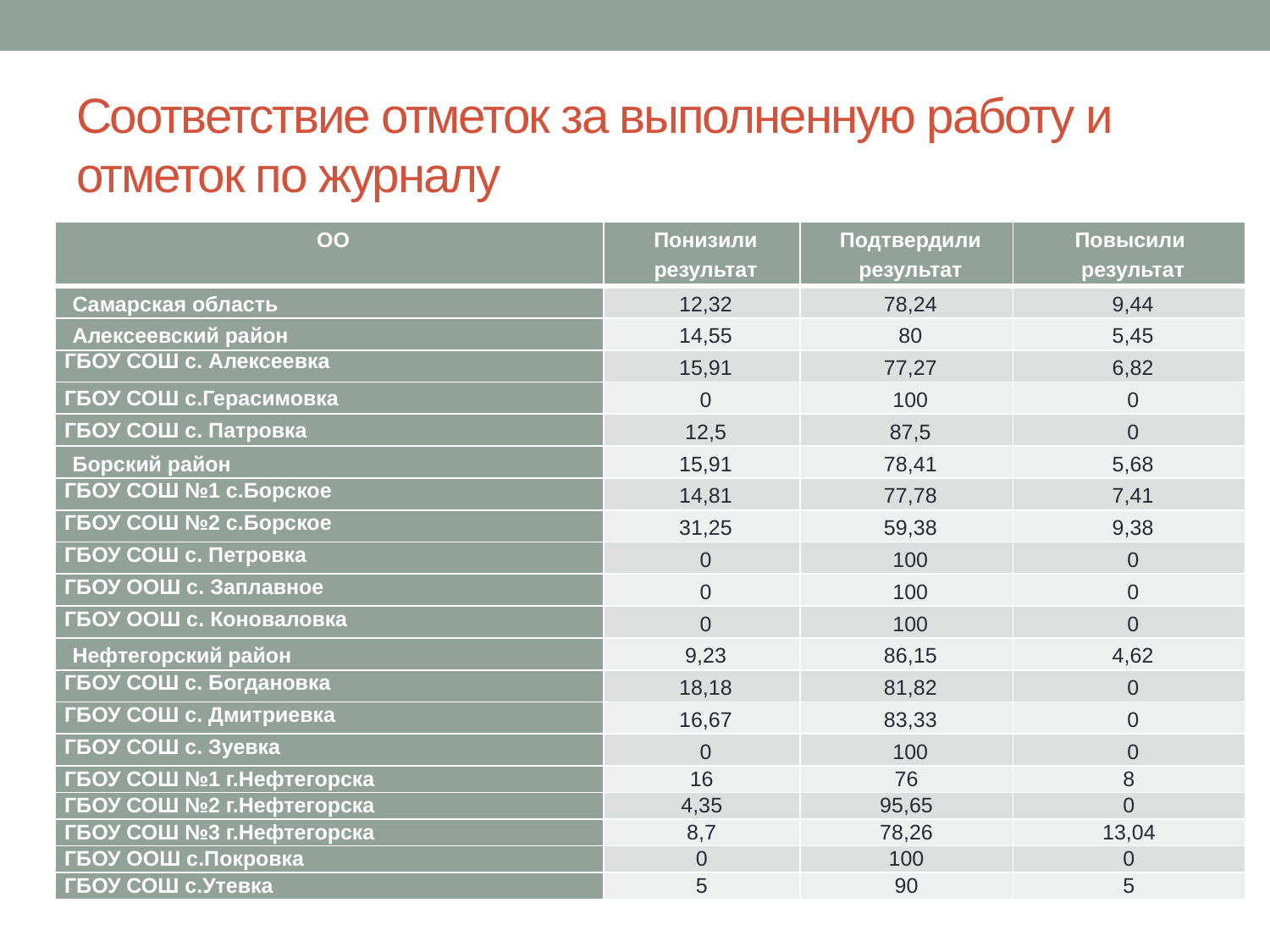

# Соответствие отметок за выполненную работу и отметок по журналу
| ОО | Понизили результат | Подтвердили результат | Повысили результат |
| --- | --- | --- | --- |
| Самарская область | 12,32 | 78,24 | 9,44 |
| Алексеевский район | 14,55 | 80 | 5,45 |
| ГБОУ СОШ с. Алексеевка | 15,91 | 77,27 | 6,82 |
| ГБОУ СОШ с.Герасимовка | 0 | 100 | 0 |
| ГБОУ СОШ с. Патровка | 12,5 | 87,5 | 0 |
| Борский район | 15,91 | 78,41 | 5,68 |
| ГБОУ СОШ №1 с.Борское | 14,81 | 77,78 | 7,41 |
| ГБОУ СОШ №2 с.Борское | 31,25 | 59,38 | 9,38 |
| ГБОУ СОШ с. Петровка | 0 | 100 | 0 |
| ГБОУ ООШ с. Заплавное | 0 | 100 | 0 |
| ГБОУ ООШ с. Коноваловка | 0 | 100 | 0 |
| Нефтегорский район | 9,23 | 86,15 | 4,62 |
| ГБОУ СОШ с. Богдановка | 18,18 | 81,82 | 0 |
| ГБОУ СОШ с. Дмитриевка | 16,67 | 83,33 | 0 |
| ГБОУ СОШ с. Зуевка | 0 | 100 | 0 |
| ГБОУ СОШ №1 г.Нефтегорска | 16 | 76 | 8 |
| ГБОУ СОШ №2 г.Нефтегорска | 4,35 | 95,65 | 0 |
| ГБОУ СОШ №3 г.Нефтегорска | 8,7 | 78,26 | 13,04 |
| ГБОУ ООШ с.Покровка | 0 | 100 | 0 |
| ГБОУ СОШ с.Утевка | 5 | 90 | 5 |